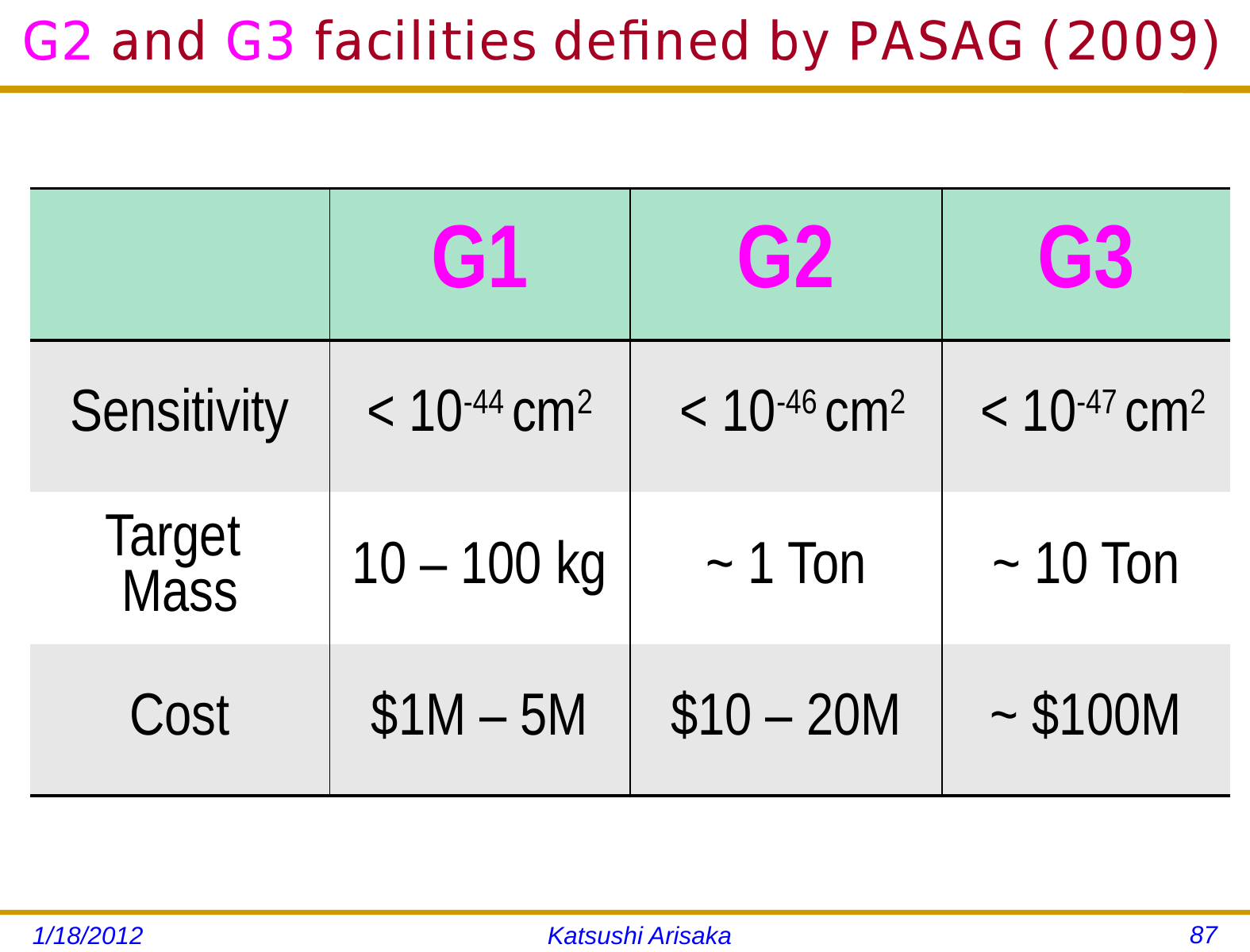

# G2 and G3 facilities defined by PASAG (2009)
|  | G1 | G2 | G3 |
| --- | --- | --- | --- |
| Sensitivity | < 10-44 cm2 | < 10-46 cm2 | < 10-47 cm2 |
| Target Mass | 10 – 100 kg | ~ 1 Ton | ~ 10 Ton |
| Cost | $1M – 5M | $10 – 20M | ~ $100M |
87
1/18/2012
Katsushi Arisaka